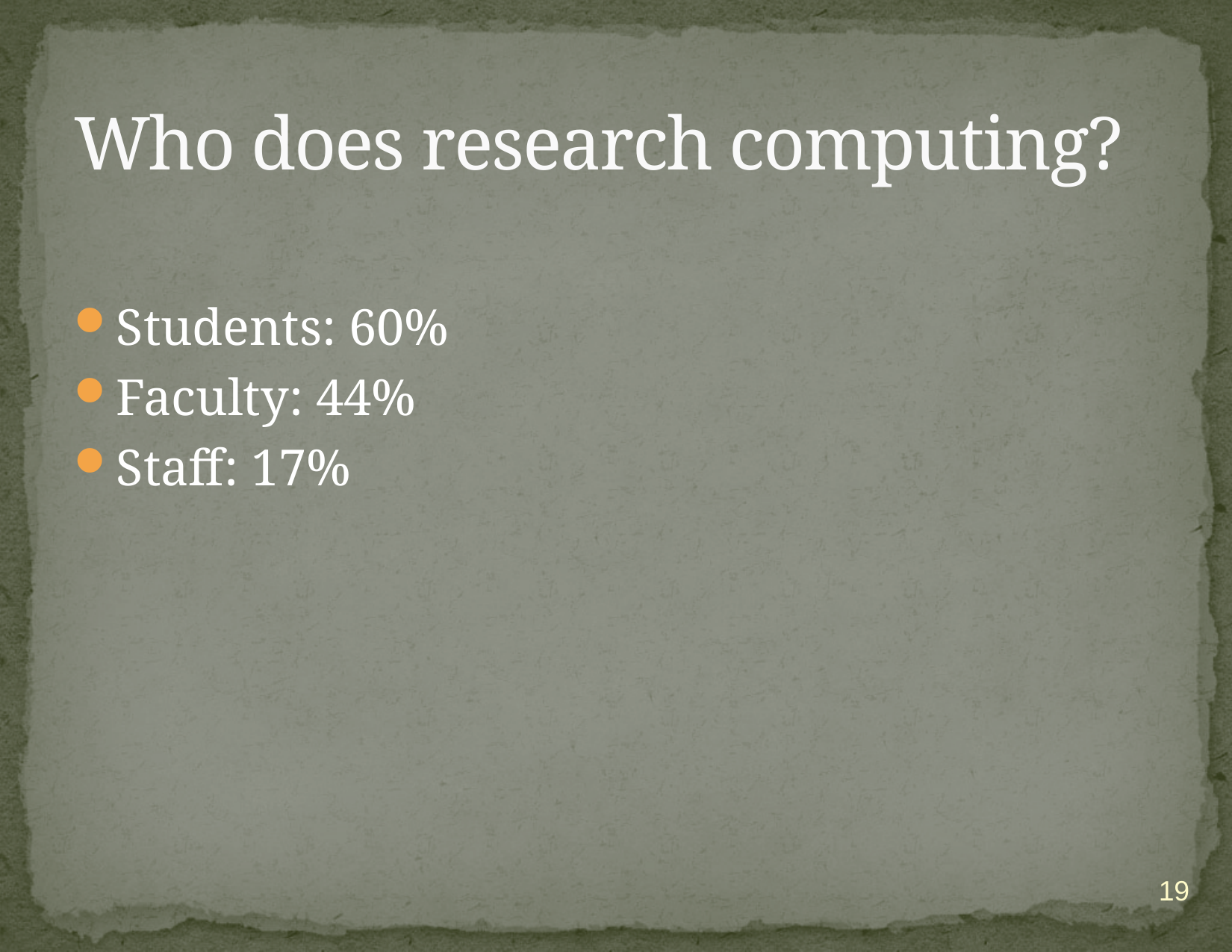

# Who does research computing?
Students: 60%
Faculty: 44%
Staff: 17%
19